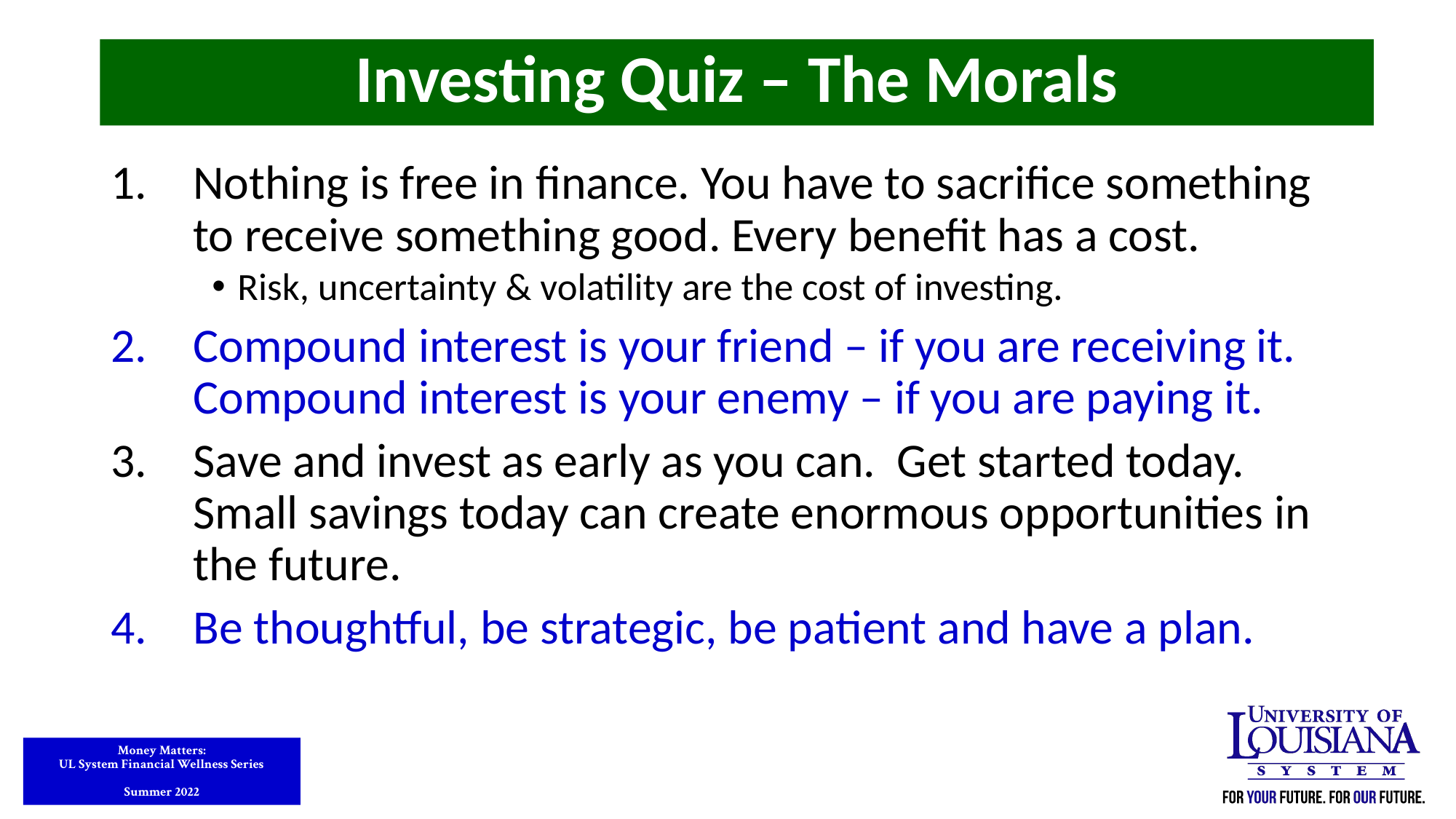

Investing Quiz – The Morals
Nothing is free in finance. You have to sacrifice something to receive something good. Every benefit has a cost.
Risk, uncertainty & volatility are the cost of investing.
Compound interest is your friend – if you are receiving it. Compound interest is your enemy – if you are paying it.
Save and invest as early as you can.  Get started today. Small savings today can create enormous opportunities in the future.
Be thoughtful, be strategic, be patient and have a plan.